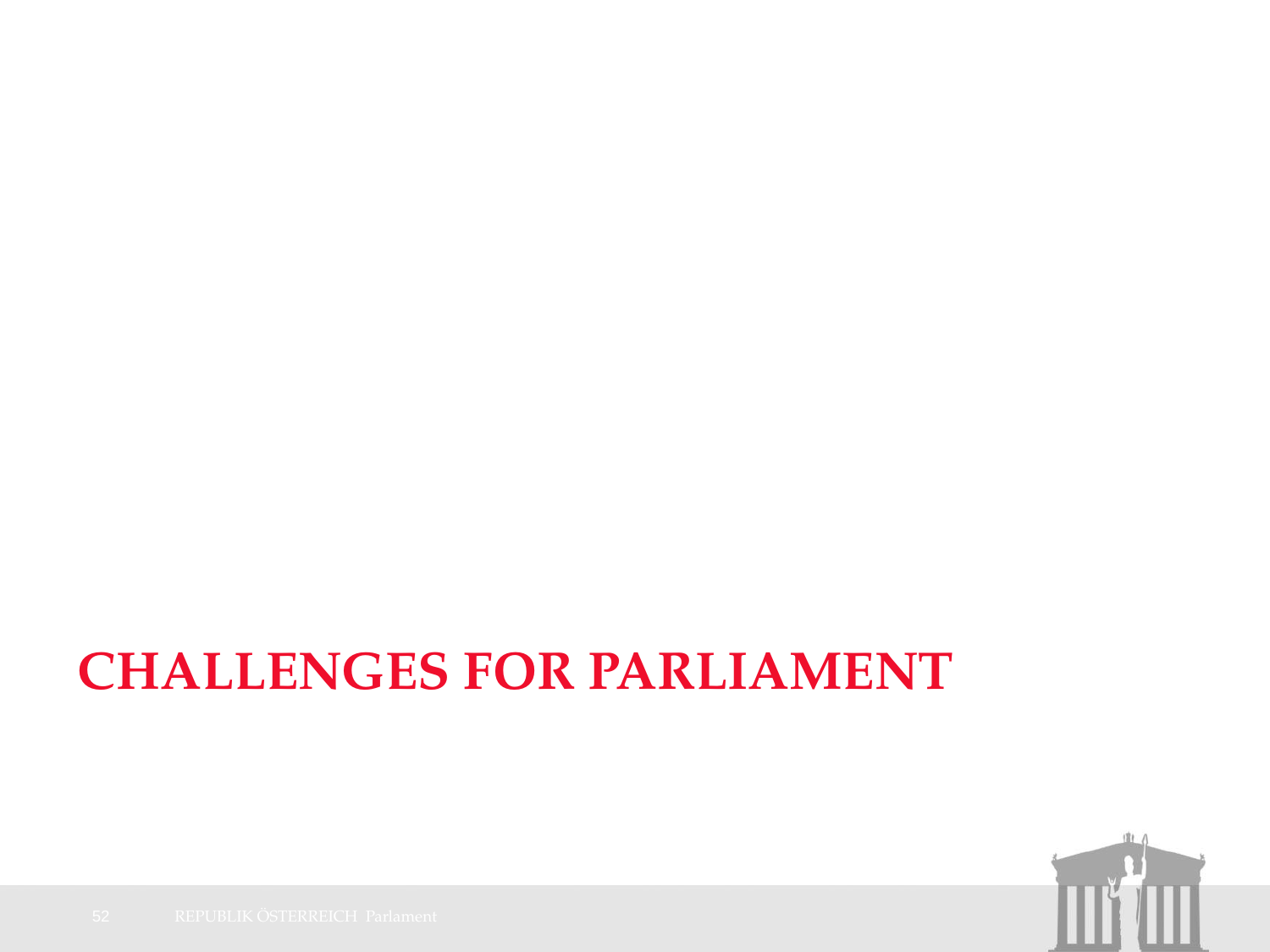

# Challenges for Parliament
52
REPUBLIK ÖSTERREICH  Parlament